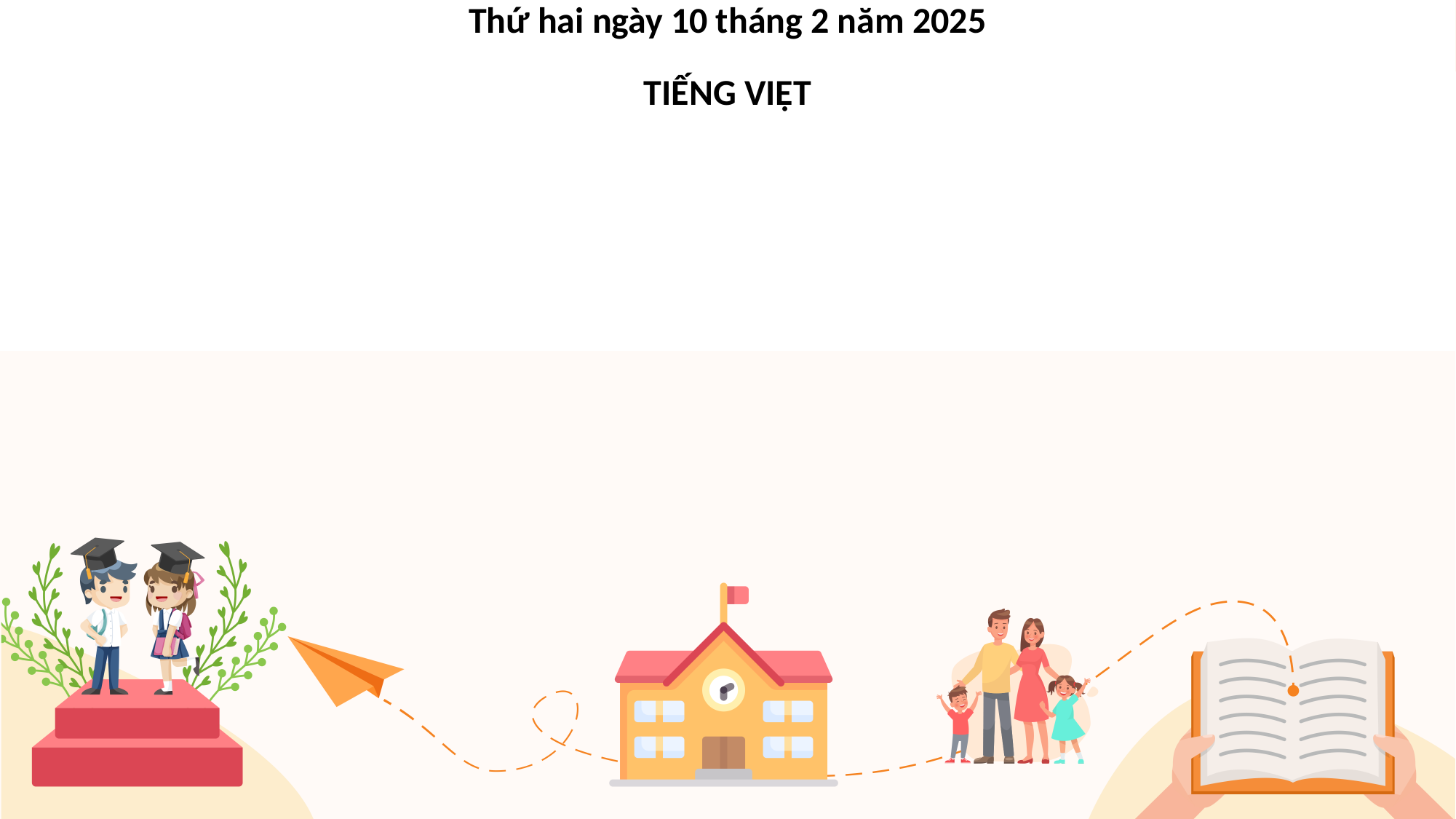

| Thứ hai ngày 10 tháng 2 năm 2025 TIẾNG VIỆT |
| --- |